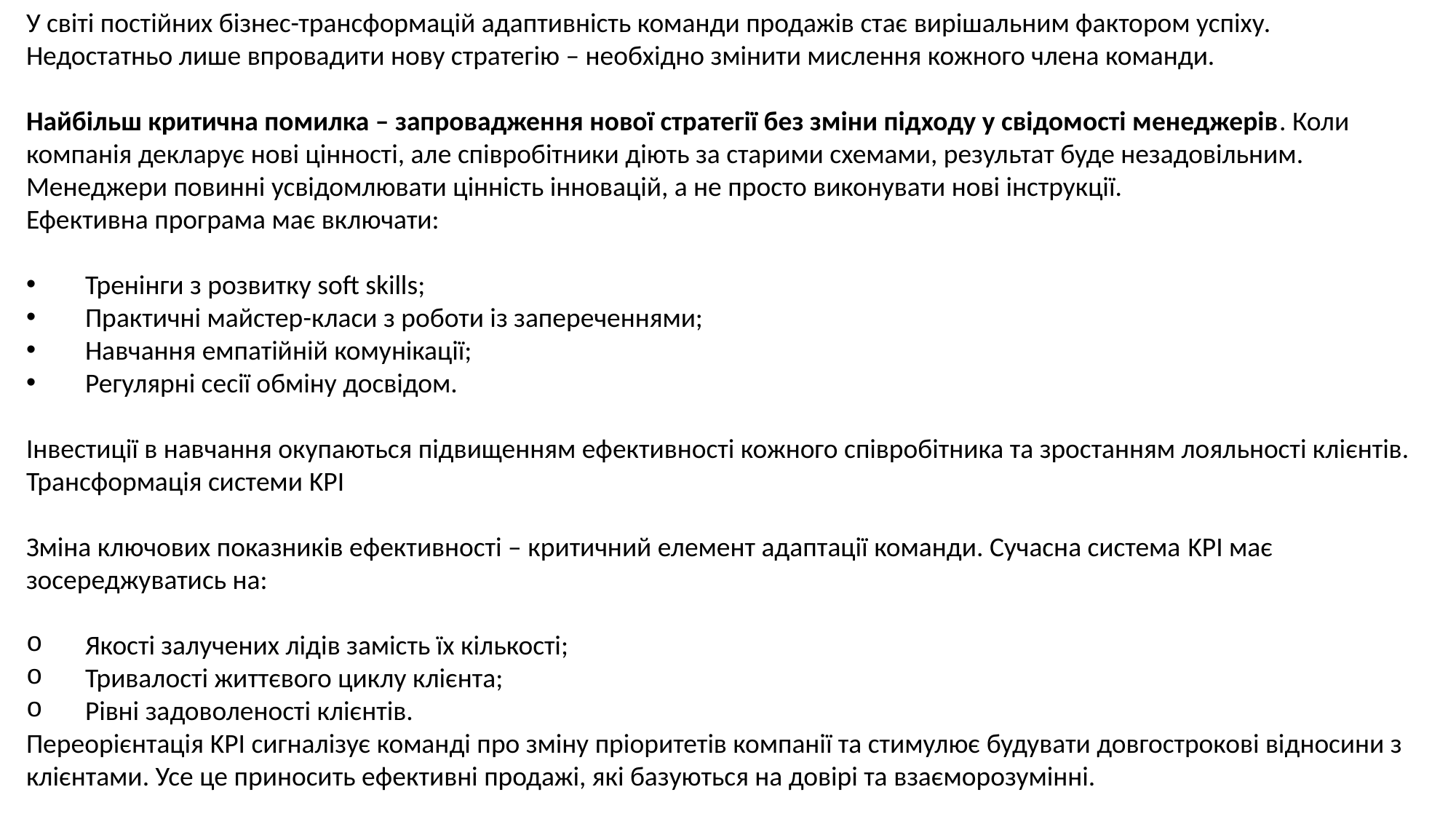

У світі постійних бізнес-трансформацій адаптивність команди продажів стає вирішальним фактором успіху. Недостатньо лише впровадити нову стратегію – необхідно змінити мислення кожного члена команди.

Найбільш критична помилка – запровадження нової стратегії без зміни підходу у свідомості менеджерів. Коли компанія декларує нові цінності, але співробітники діють за старими схемами, результат буде незадовільним. Менеджери повинні усвідомлювати цінність інновацій, а не просто виконувати нові інструкції.
Ефективна програма має включати:

    Тренінги з розвитку soft skills;
    Практичні майстер-класи з роботи із запереченнями;
    Навчання емпатійній комунікації;
    Регулярні сесії обміну досвідом.

Інвестиції в навчання окупаються підвищенням ефективності кожного співробітника та зростанням лояльності клієнтів.
Трансформація системи KPI

Зміна ключових показників ефективності – критичний елемент адаптації команди. Сучасна система KPI має зосереджуватись на:

    Якості залучених лідів замість їх кількості;
    Тривалості життєвого циклу клієнта;
    Рівні задоволеності клієнтів.
Переорієнтація KPI сигналізує команді про зміну пріоритетів компанії та стимулює будувати довгострокові відносини з клієнтами. Усе це приносить ефективні продажі, які базуються на довірі та взаєморозумінні.